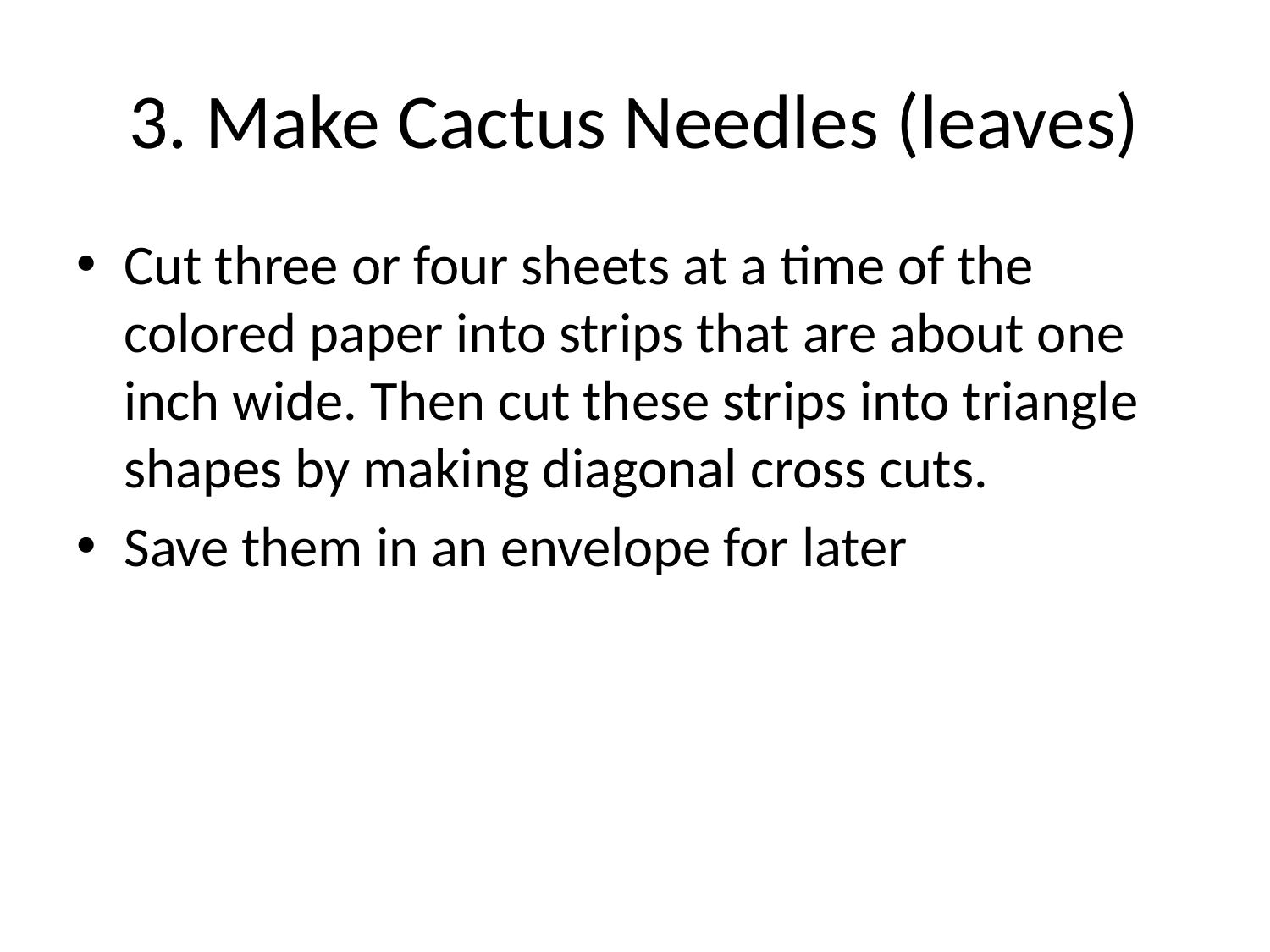

# 3. Make Cactus Needles (leaves)
Cut three or four sheets at a time of the colored paper into strips that are about one inch wide. Then cut these strips into triangle shapes by making diagonal cross cuts.
Save them in an envelope for later